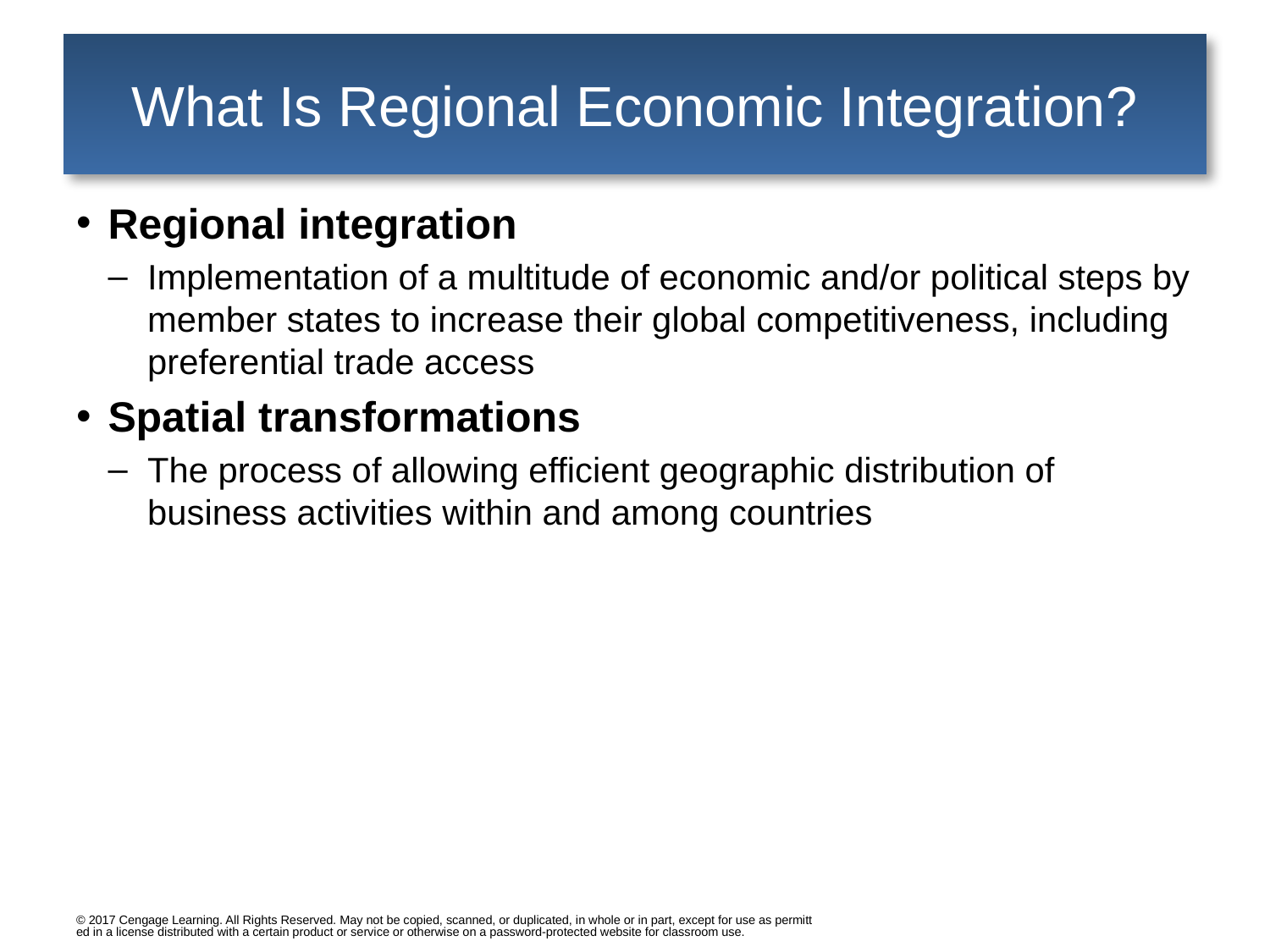

# What Is Regional Economic Integration?
Regional integration
Implementation of a multitude of economic and/or political steps by member states to increase their global competitiveness, including preferential trade access
Spatial transformations
The process of allowing efficient geographic distribution of business activities within and among countries
© 2017 Cengage Learning. All Rights Reserved. May not be copied, scanned, or duplicated, in whole or in part, except for use as permitted in a license distributed with a certain product or service or otherwise on a password-protected website for classroom use.